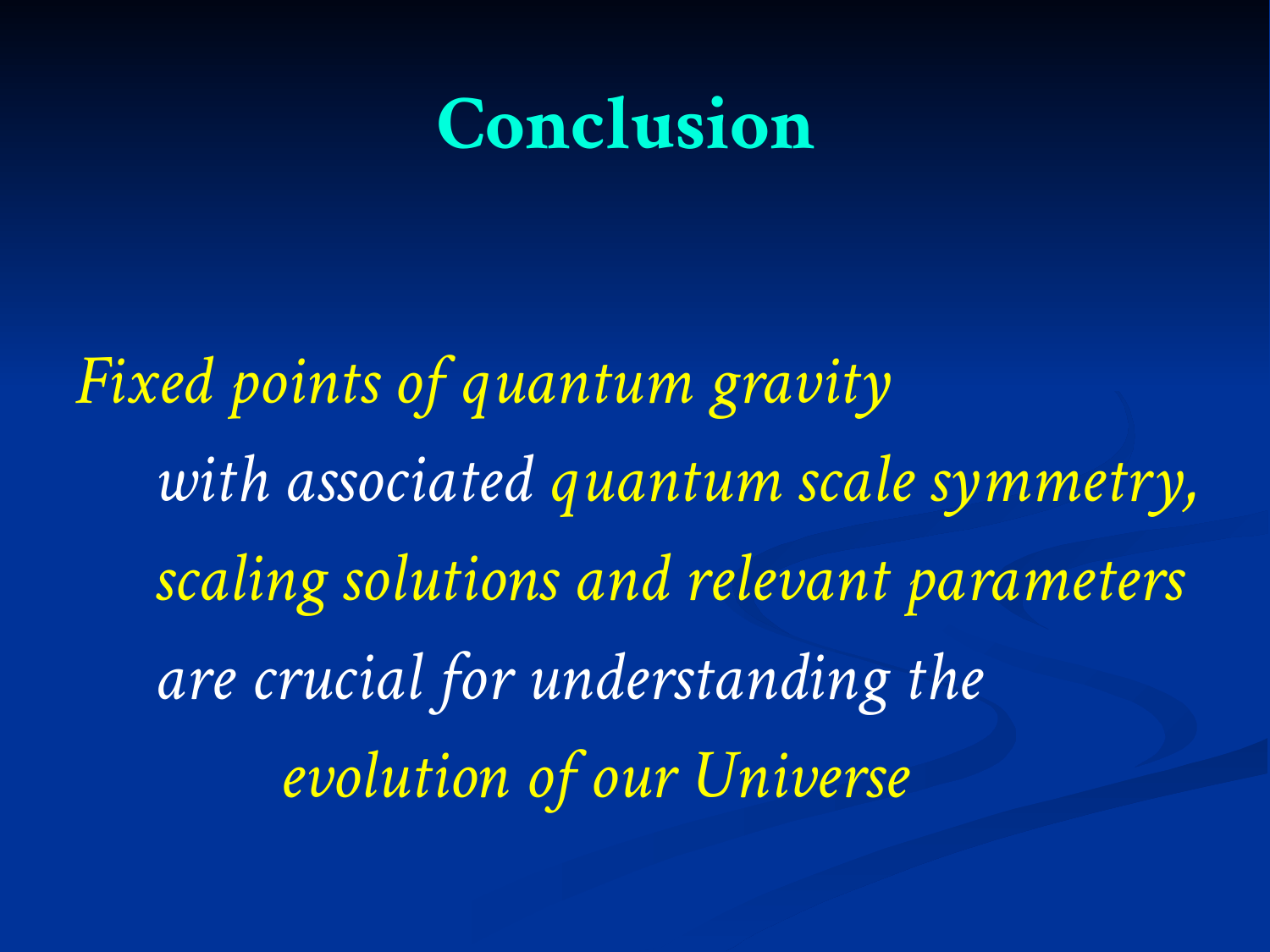

# Conclusion
Fixed points of quantum gravity
     with associated quantum scale symmetry,
     scaling solutions and relevant parameters
     are crucial for understanding the
             evolution of our Universe